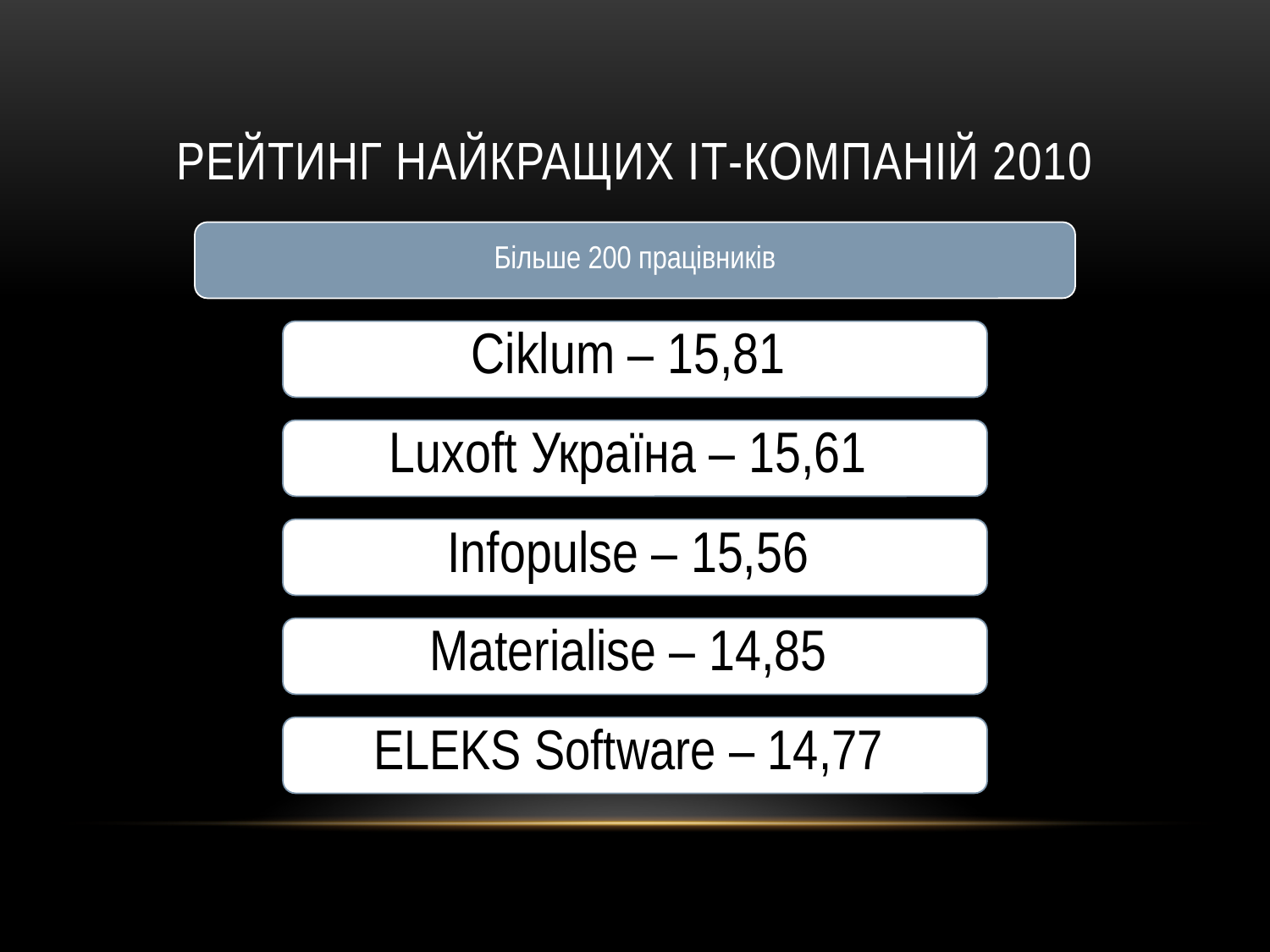

# Рейтинг найкращих ІТ-компаній 2010
Більше 200 працівників
Ciklum – 15,81
Luxoft Україна – 15,61
Infopulse – 15,56
ELEKS Software – 14,77
Materialise – 14,85